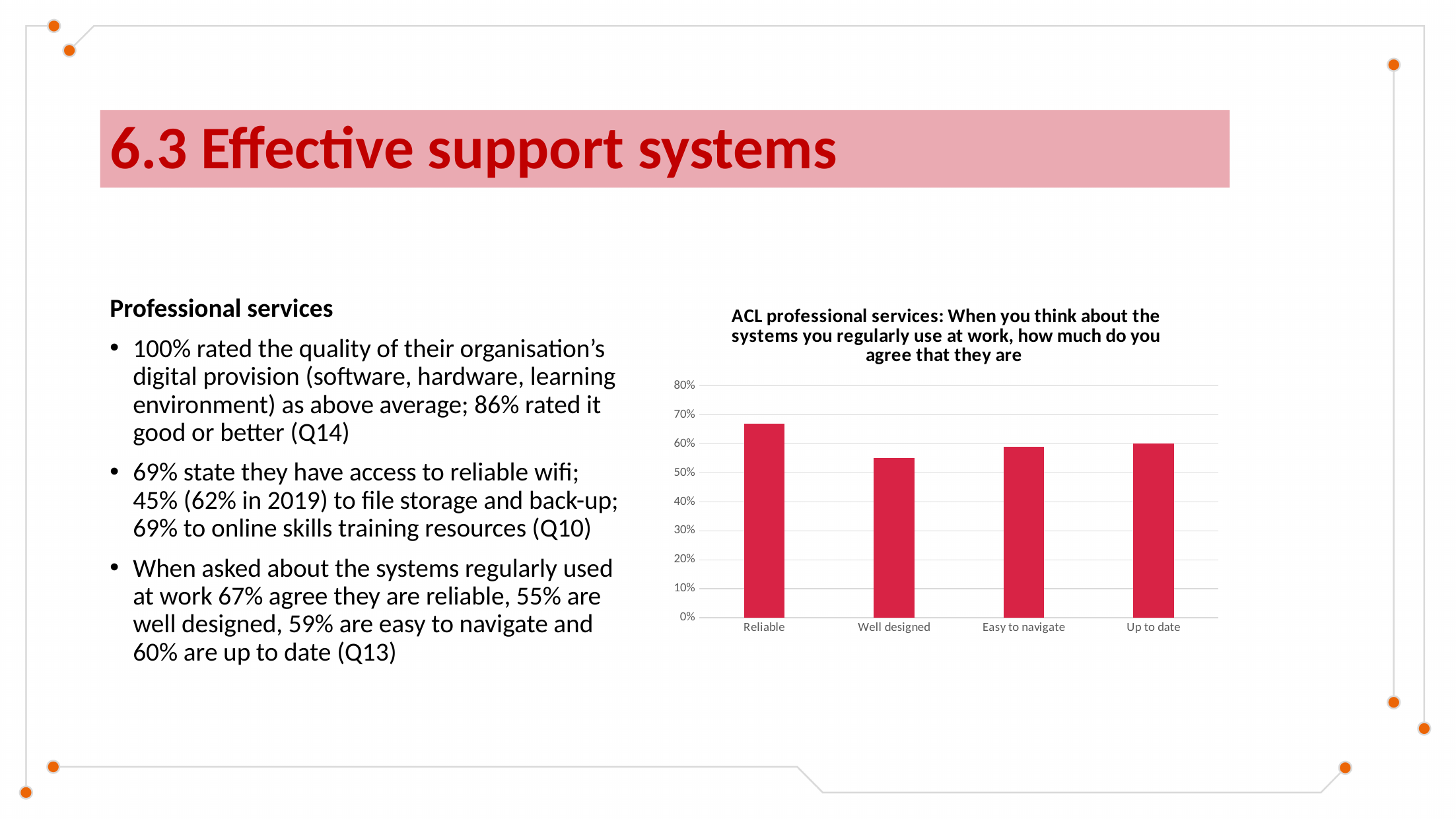

# 6.3 Effective support systems
Professional services
100% rated the quality of their organisation’s digital provision (software, hardware, learning environment) as above average; 86% rated it good or better (Q14)
69% state they have access to reliable wifi; 45% (62% in 2019) to file storage and back-up; 69% to online skills training resources (Q10)
When asked about the systems regularly used at work 67% agree they are reliable, 55% are well designed, 59% are easy to navigate and 60% are up to date (Q13)

### Chart: ACL professional services: When you think about the systems you regularly use at work, how much do you agree that they are

| Category |  |
|---|---|
| Reliable | 0.67 |
| Well designed | 0.55 |
| Easy to navigate | 0.59 |
| Up to date | 0.6 |